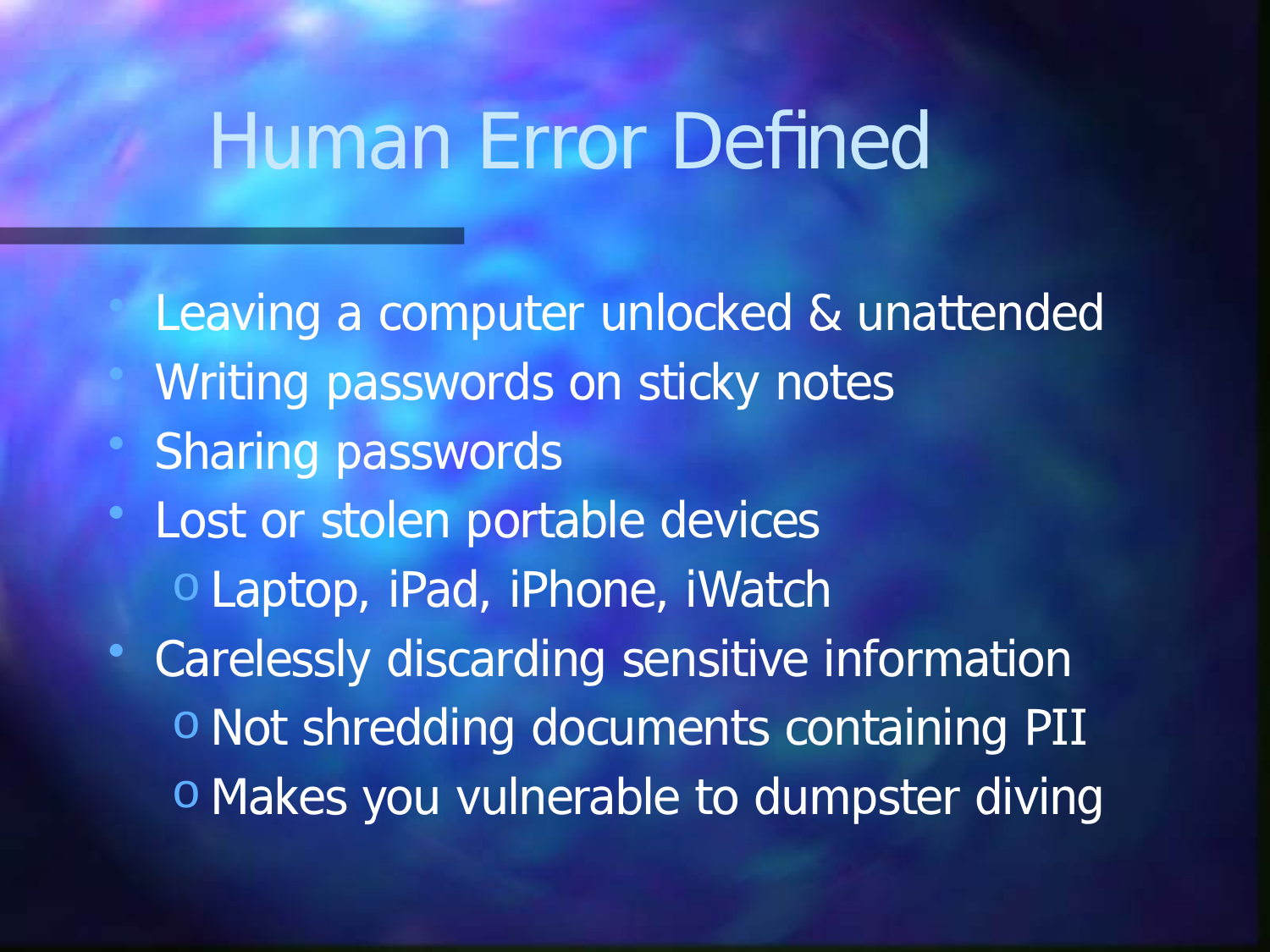

# Human Error Defined
Leaving a computer unlocked & unattended
Writing passwords on sticky notes
Sharing passwords
Lost or stolen portable devices
Laptop, iPad, iPhone, iWatch
Carelessly discarding sensitive information
Not shredding documents containing PII
Makes you vulnerable to dumpster diving